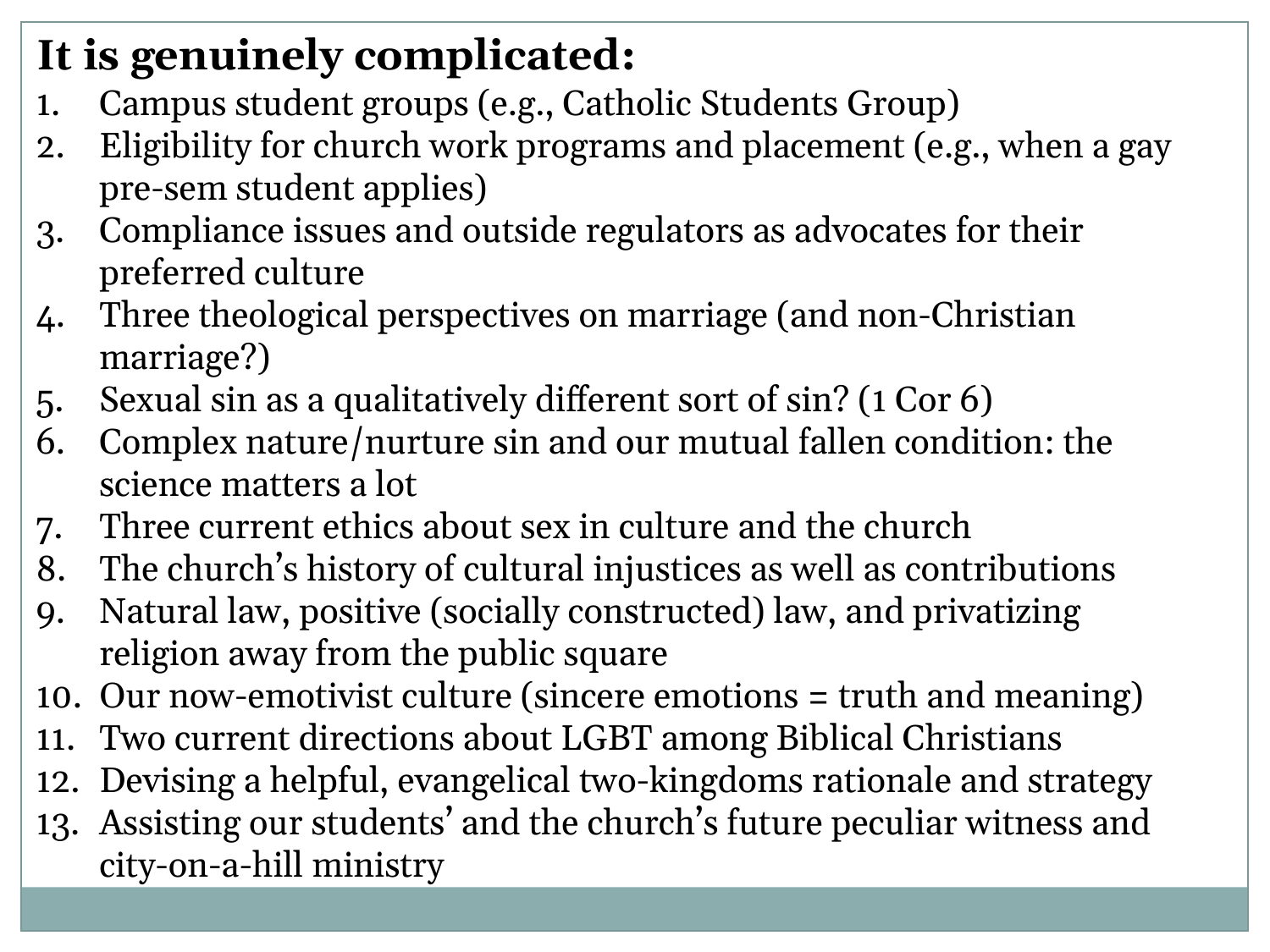

It is genuinely complicated:
Campus student groups (e.g., Catholic Students Group)
Eligibility for church work programs and placement (e.g., when a gay pre-sem student applies)
Compliance issues and outside regulators as advocates for their preferred culture
Three theological perspectives on marriage (and non-Christian marriage?)
Sexual sin as a qualitatively different sort of sin? (1 Cor 6)
Complex nature/nurture sin and our mutual fallen condition: the science matters a lot
Three current ethics about sex in culture and the church
The church’s history of cultural injustices as well as contributions
Natural law, positive (socially constructed) law, and privatizing religion away from the public square
Our now-emotivist culture (sincere emotions = truth and meaning)
Two current directions about LGBT among Biblical Christians
Devising a helpful, evangelical two-kingdoms rationale and strategy
Assisting our students’ and the church’s future peculiar witness and city-on-a-hill ministry